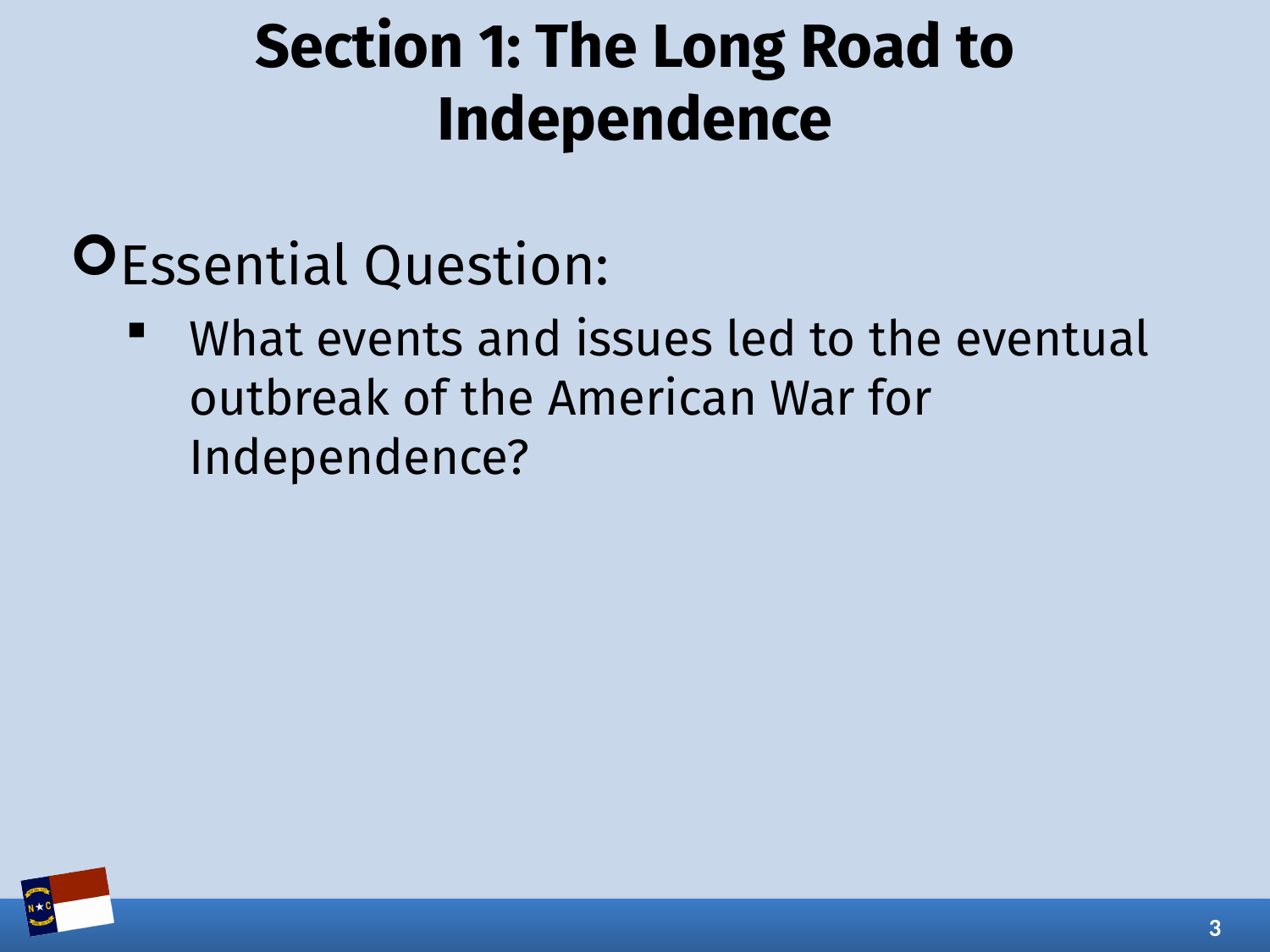

# Section 1: The Long Road to Independence
Essential Question:
What events and issues led to the eventual outbreak of the American War for Independence?
3